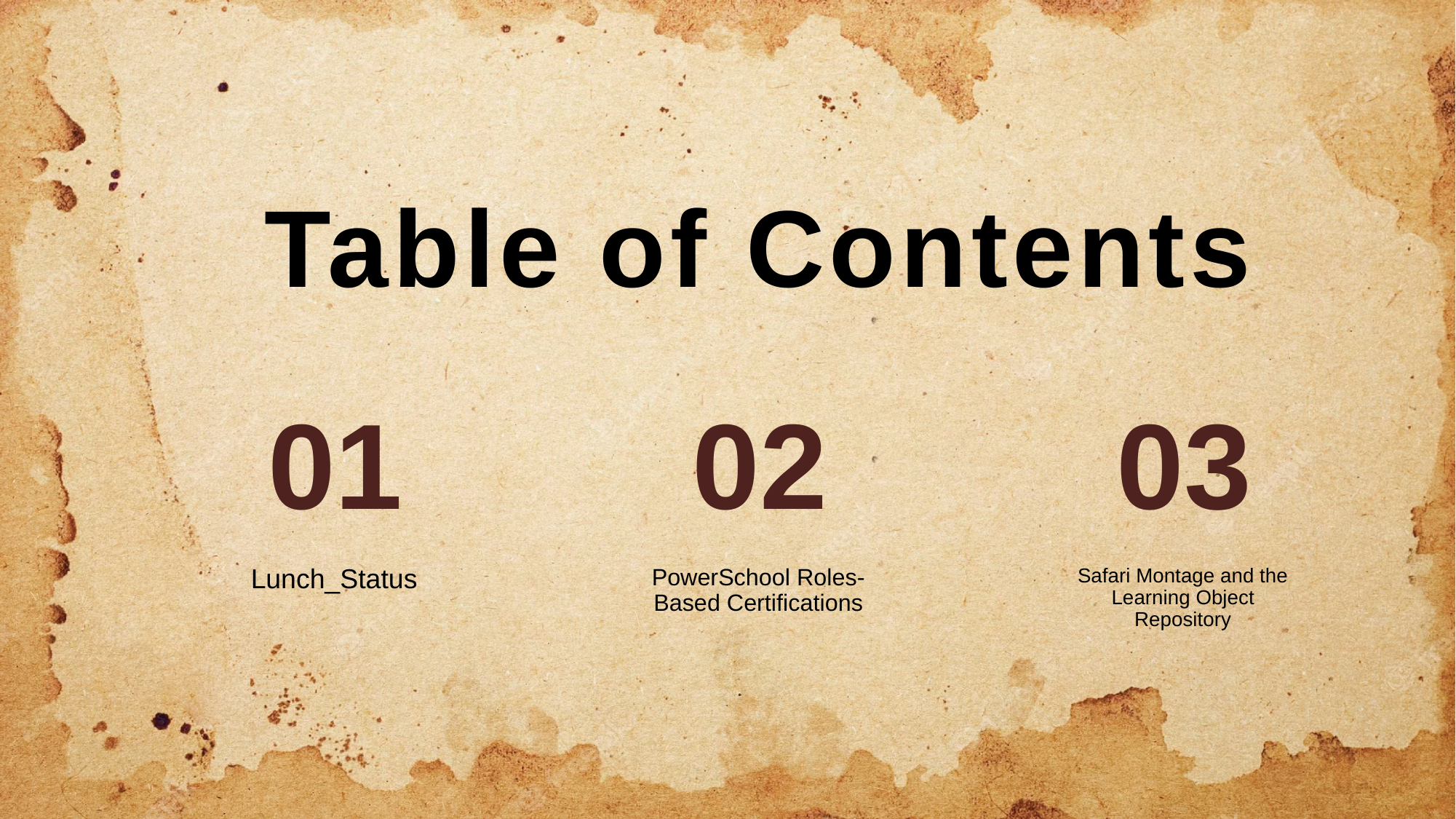

# Table of Contents
01
02
03
Lunch_Status
PowerSchool Roles-Based Certifications
Safari Montage and the Learning Object Repository